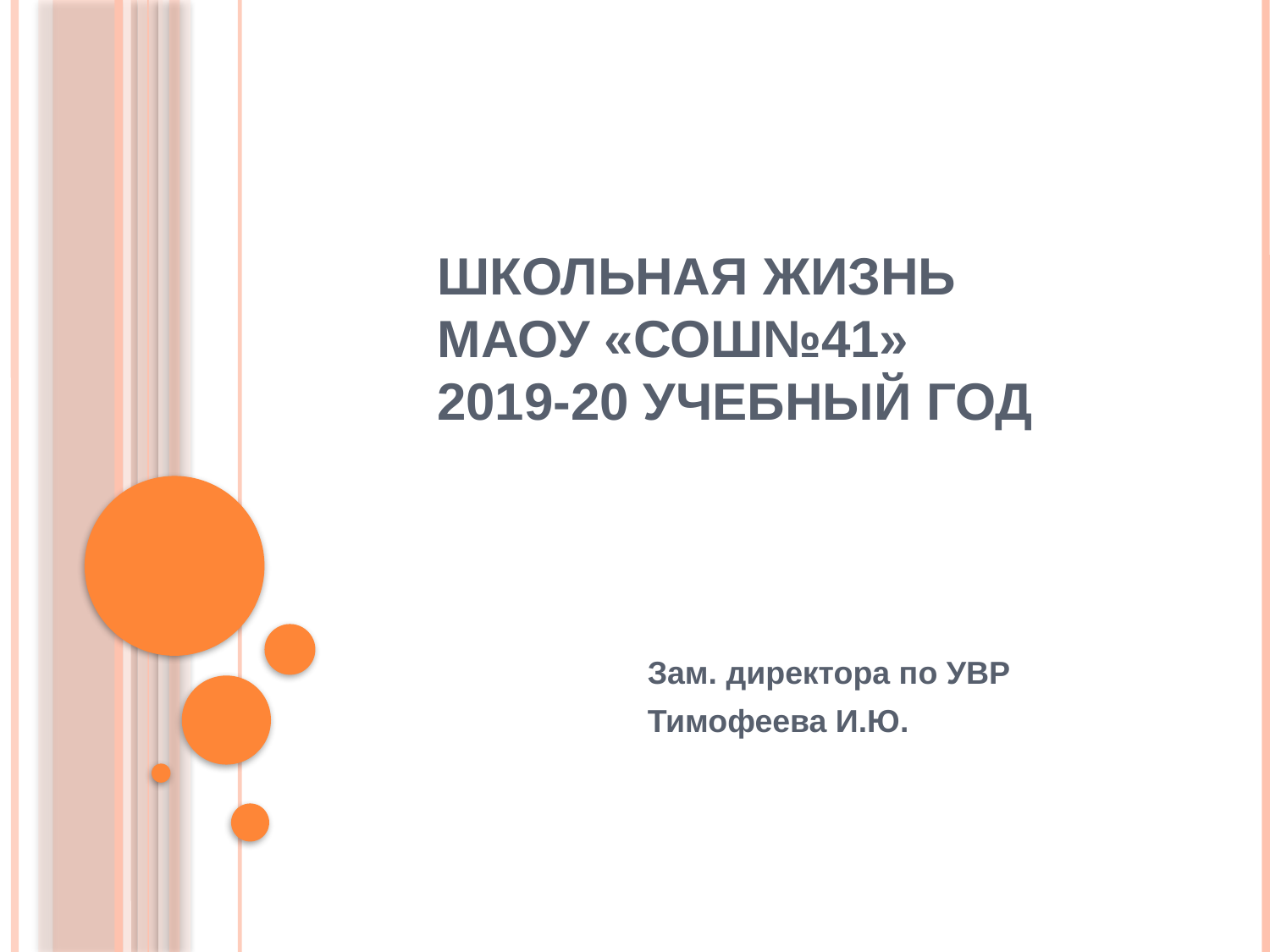

# Школьная жизнь МАОУ «СОШ№41» 2019-20 учебный год
Зам. директора по УВР
Тимофеева И.Ю.